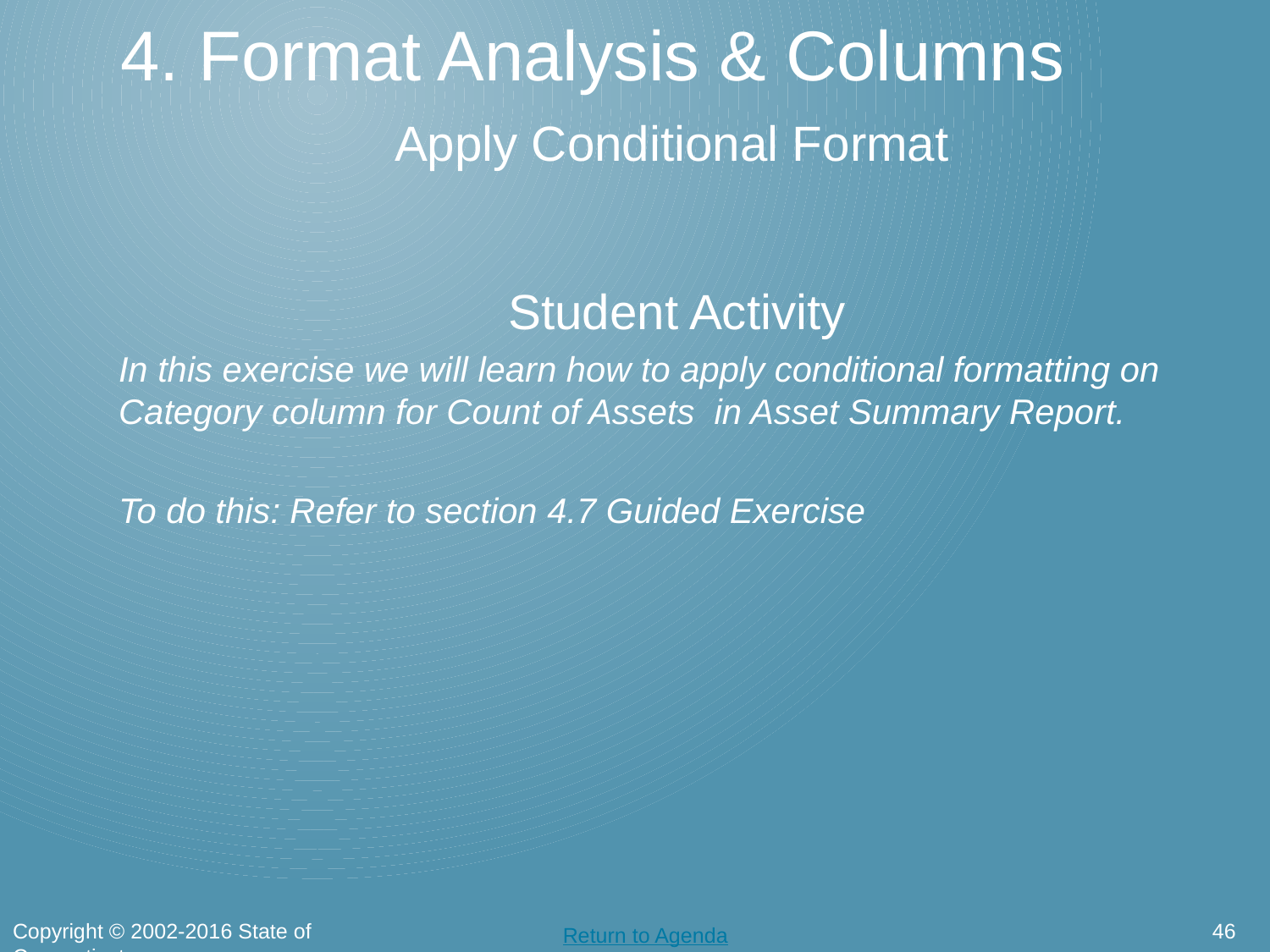

# 4. Format Analysis & Columns
Apply Conditional Format

Student Activity
In this exercise we will learn how to apply conditional formatting on Category column for Count of Assets  in Asset Summary Report.

To do this: Refer to section 4.7 Guided Exercise

Copyright © 2002-2016 State of Connecticut

46